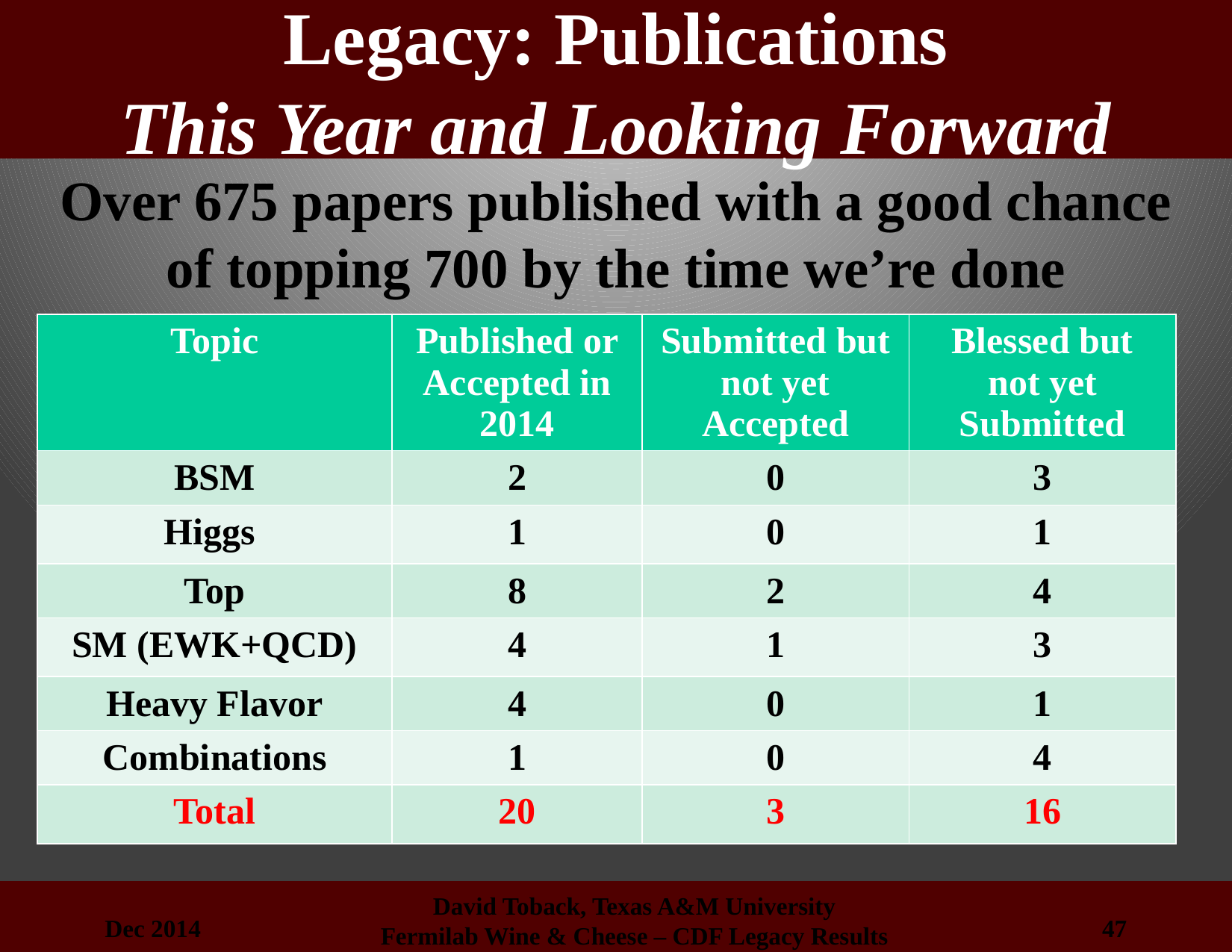

# Legacy: Publications This Year and Looking Forward
Over 675 papers published with a good chance of topping 700 by the time we’re done
| Topic | Published or Accepted in 2014 | Submitted but not yet Accepted | Blessed but not yet Submitted |
| --- | --- | --- | --- |
| BSM | 2 | 0 | 3 |
| Higgs | 1 | 0 | 1 |
| Top | 8 | 2 | 4 |
| SM (EWK+QCD) | 4 | 1 | 3 |
| Heavy Flavor | 4 | 0 | 1 |
| Combinations | 1 | 0 | 4 |
| Total | 20 | 3 | 16 |

Dec 2014

47
David Toback, Texas A&M University
Fermilab Wine & Cheese – CDF Legacy Results